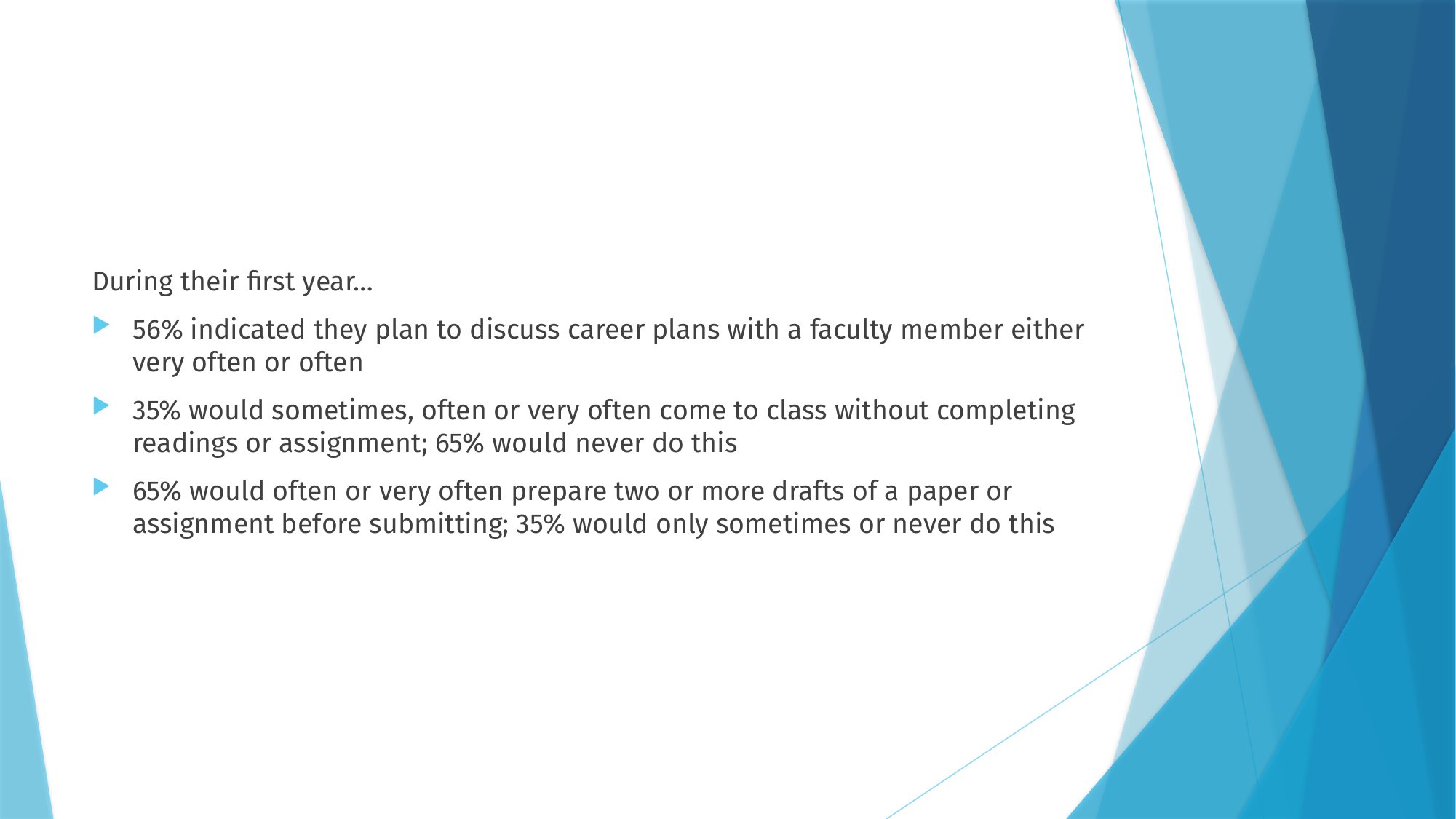

#
During their first year…
56% indicated they plan to discuss career plans with a faculty member either very often or often
35% would sometimes, often or very often come to class without completing readings or assignment; 65% would never do this
65% would often or very often prepare two or more drafts of a paper or assignment before submitting; 35% would only sometimes or never do this